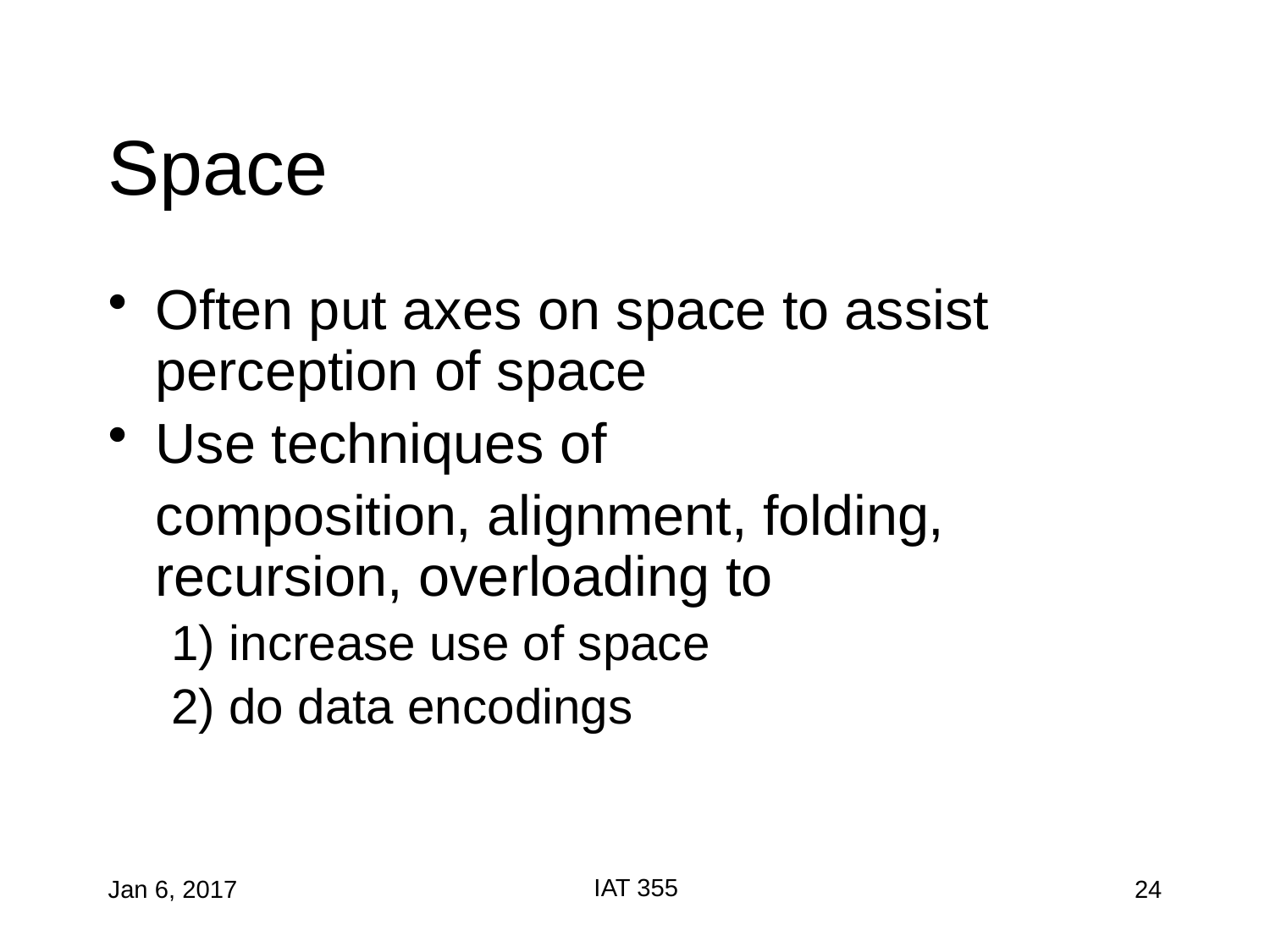

# Space
Often put axes on space to assist perception of space
Use techniques of
	composition, alignment, folding, recursion, overloading to
1) increase use of space
2) do data encodings

IAT 355
Jan 6, 2017
24